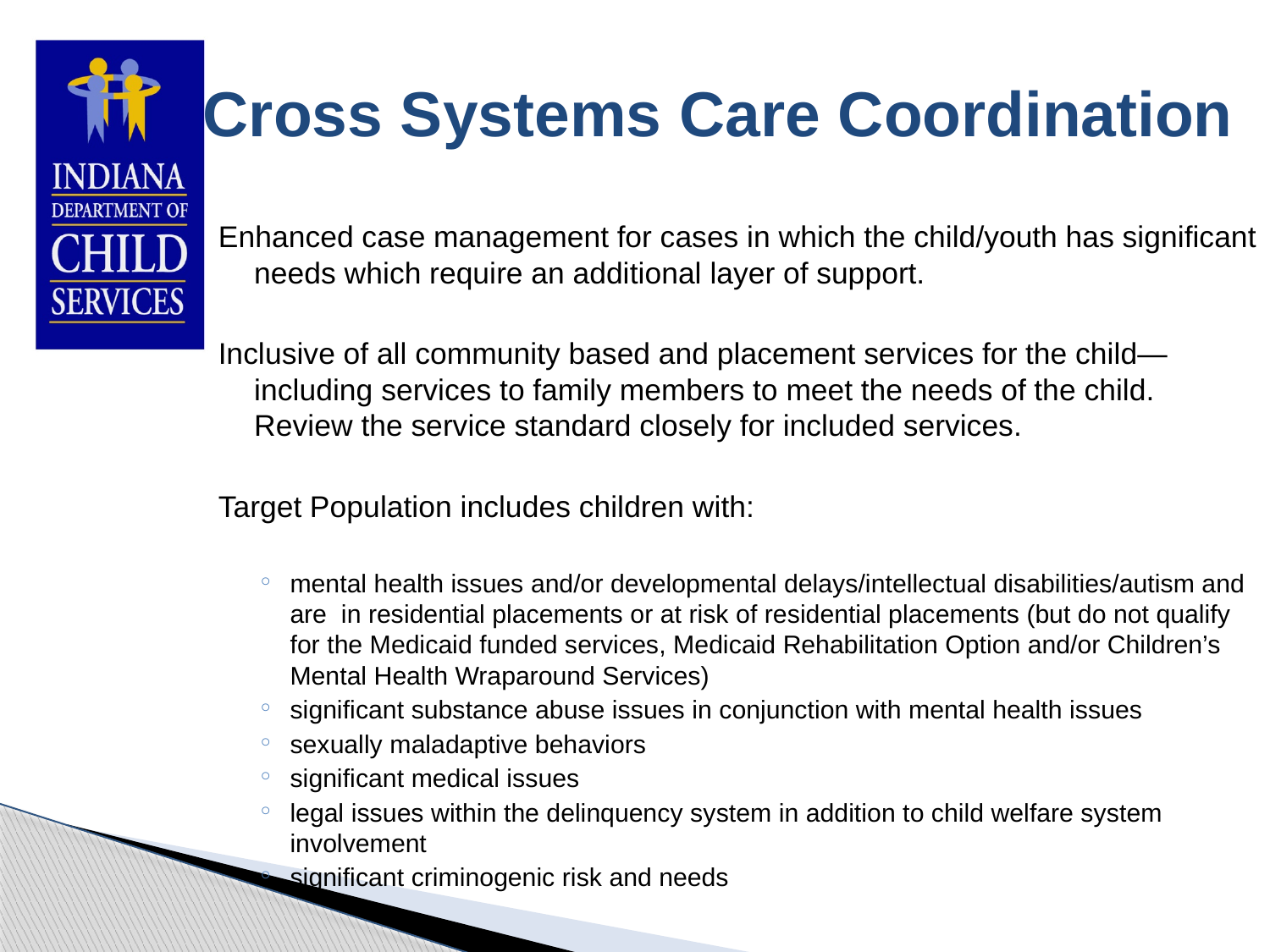

# Cross Systems Care Coordination
Enhanced case management for cases in which the child/youth has significant needs which require an additional layer of support.

Inclusive of all community based and placement services for the child—including services to family members to meet the needs of the child.  Review the service standard closely for included services.

Target Population includes children with:

mental health issues and/or developmental delays/intellectual disabilities/autism and are  in residential placements or at risk of residential placements (but do not qualify for the Medicaid funded services, Medicaid Rehabilitation Option and/or Children’s Mental Health Wraparound Services)
significant substance abuse issues in conjunction with mental health issues
sexually maladaptive behaviors
significant medical issues
legal issues within the delinquency system in addition to child welfare system involvement
significant criminogenic risk and needs